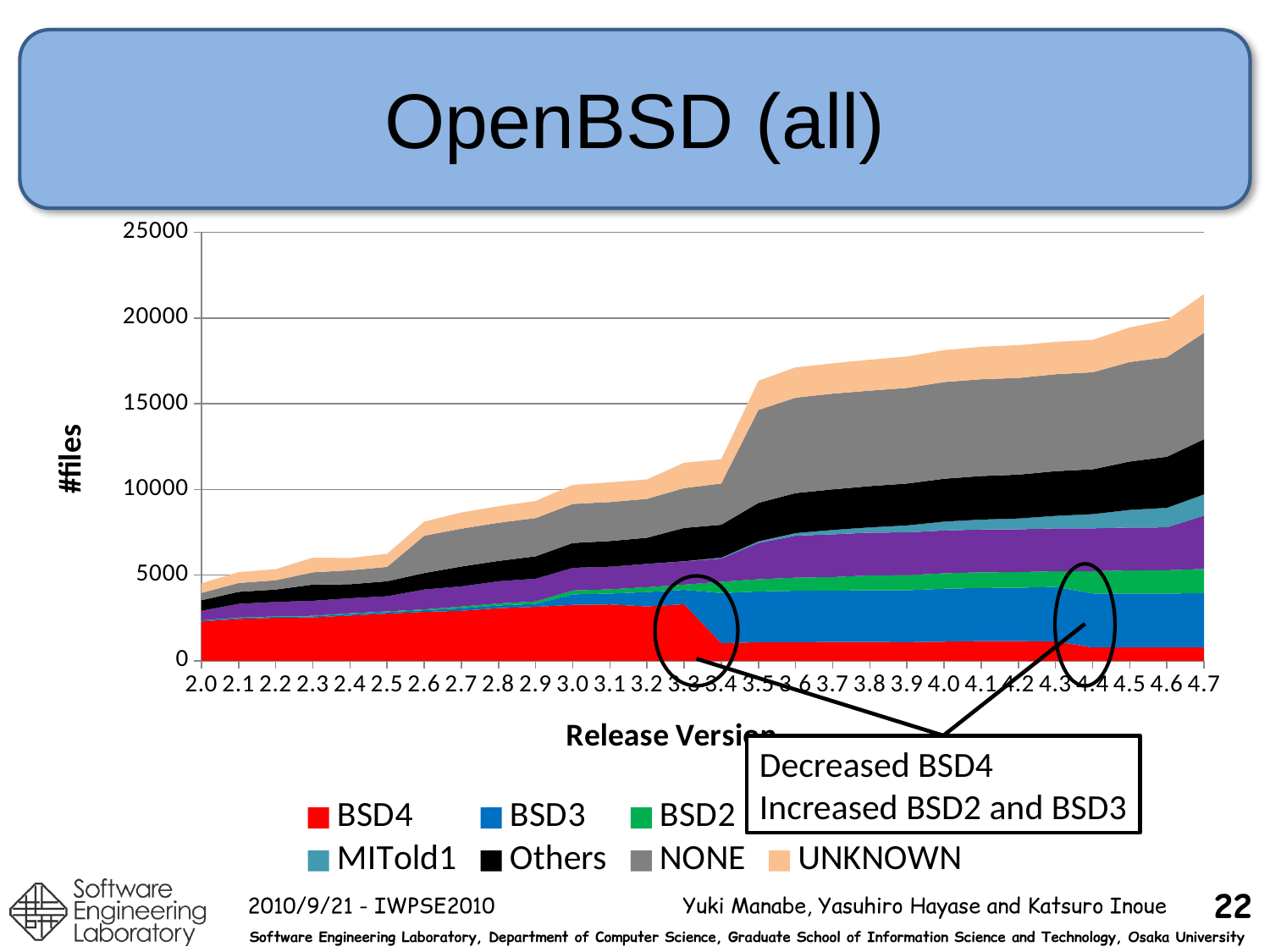

# OpenBSD (all)

### Chart

| Category | BSD4 | BSD3 | BSD2 | GPLv2+ | MITold1 | Others | NONE | UNKNOWN |
|---|---|---|---|---|---|---|---|---|
| 2.0 | 2293.0 | 58.0 | 15.0 | 554.0 | 0.0 | 613.0 | 424.0 | 561.0 |
| 2.1 | 2441.0 | 63.0 | 18.0 | 801.0 | 0.0 | 699.0 | 514.0 | 631.0 |
| 2.2 | 2508.0 | 63.0 | 19.0 | 846.0 | 0.0 | 720.0 | 542.0 | 643.0 |
| 2.3 | 2532.0 | 62.0 | 31.0 | 877.0 | 0.0 | 941.0 | 714.0 | 854.0 |
| 2.4 | 2641.0 | 86.0 | 40.0 | 880.0 | 0.0 | 818.0 | 812.0 | 720.0 |
| 2.5 | 2749.0 | 89.0 | 43.0 | 883.0 | 0.0 | 876.0 | 836.0 | 765.0 |
| 2.6 | 2854.0 | 95.0 | 52.0 | 1157.0 | 0.0 | 960.0 | 2179.0 | 821.0 |
| 2.7 | 2916.0 | 143.0 | 108.0 | 1175.0 | 1.0 | 1156.0 | 2211.0 | 943.0 |
| 2.8 | 3070.0 | 158.0 | 120.0 | 1291.0 | 1.0 | 1185.0 | 2230.0 | 965.0 |
| 2.9 | 3151.0 | 169.0 | 144.0 | 1322.0 | 1.0 | 1308.0 | 2232.0 | 997.0 |
| 3.0 | 3263.0 | 611.0 | 227.0 | 1322.0 | 1.0 | 1450.0 | 2277.0 | 1111.0 |
| 3.1 | 3291.0 | 629.0 | 246.0 | 1322.0 | 1.0 | 1498.0 | 2275.0 | 1147.0 |
| 3.2 | 3173.0 | 835.0 | 285.0 | 1357.0 | 3.0 | 1529.0 | 2267.0 | 1134.0 |
| 3.3 | 3301.0 | 838.0 | 302.0 | 1358.0 | 8.0 | 1946.0 | 2324.0 | 1477.0 |
| 3.4 | 1026.0 | 2925.0 | 658.0 | 1358.0 | 48.0 | 1925.0 | 2407.0 | 1412.0 |
| 3.5 | 1083.0 | 2962.0 | 710.0 | 2121.0 | 92.0 | 2246.0 | 5417.0 | 1703.0 |
| 3.6 | 1079.0 | 3005.0 | 766.0 | 2450.0 | 150.0 | 2334.0 | 5567.0 | 1765.0 |
| 3.7 | 1101.0 | 2992.0 | 789.0 | 2496.0 | 258.0 | 2364.0 | 5585.0 | 1767.0 |
| 3.8 | 1097.0 | 3015.0 | 871.0 | 2496.0 | 305.0 | 2409.0 | 5568.0 | 1804.0 |
| 3.9 | 1085.0 | 3027.0 | 884.0 | 2498.0 | 404.0 | 2442.0 | 5580.0 | 1831.0 |
| 4.0 | 1115.0 | 3087.0 | 902.0 | 2501.0 | 518.0 | 2499.0 | 5639.0 | 1860.0 |
| 4.1 | 1146.0 | 3101.0 | 912.0 | 2501.0 | 579.0 | 2543.0 | 5643.0 | 1894.0 |
| 4.2 | 1141.0 | 3119.0 | 910.0 | 2501.0 | 634.0 | 2556.0 | 5640.0 | 1910.0 |
| 4.3 | 1137.0 | 3175.0 | 913.0 | 2501.0 | 730.0 | 2607.0 | 5654.0 | 1892.0 |
| 4.4 | 774.0 | 3154.0 | 1298.0 | 2504.0 | 826.0 | 2616.0 | 5657.0 | 1889.0 |
| 4.5 | 773.0 | 3147.0 | 1353.0 | 2504.0 | 1027.0 | 2823.0 | 5805.0 | 2022.0 |
| 4.6 | 777.0 | 3148.0 | 1357.0 | 2504.0 | 1138.0 | 2979.0 | 5811.0 | 2162.0 |
| 4.7 | 773.0 | 3163.0 | 1420.0 | 3119.0 | 1236.0 | 3218.0 | 6206.0 | 2258.0 |

Decreased BSD4
Increased BSD2 and BSD3
22
2010/9/21 - IWPSE2010
Yuki Manabe, Yasuhiro Hayase and Katsuro Inoue